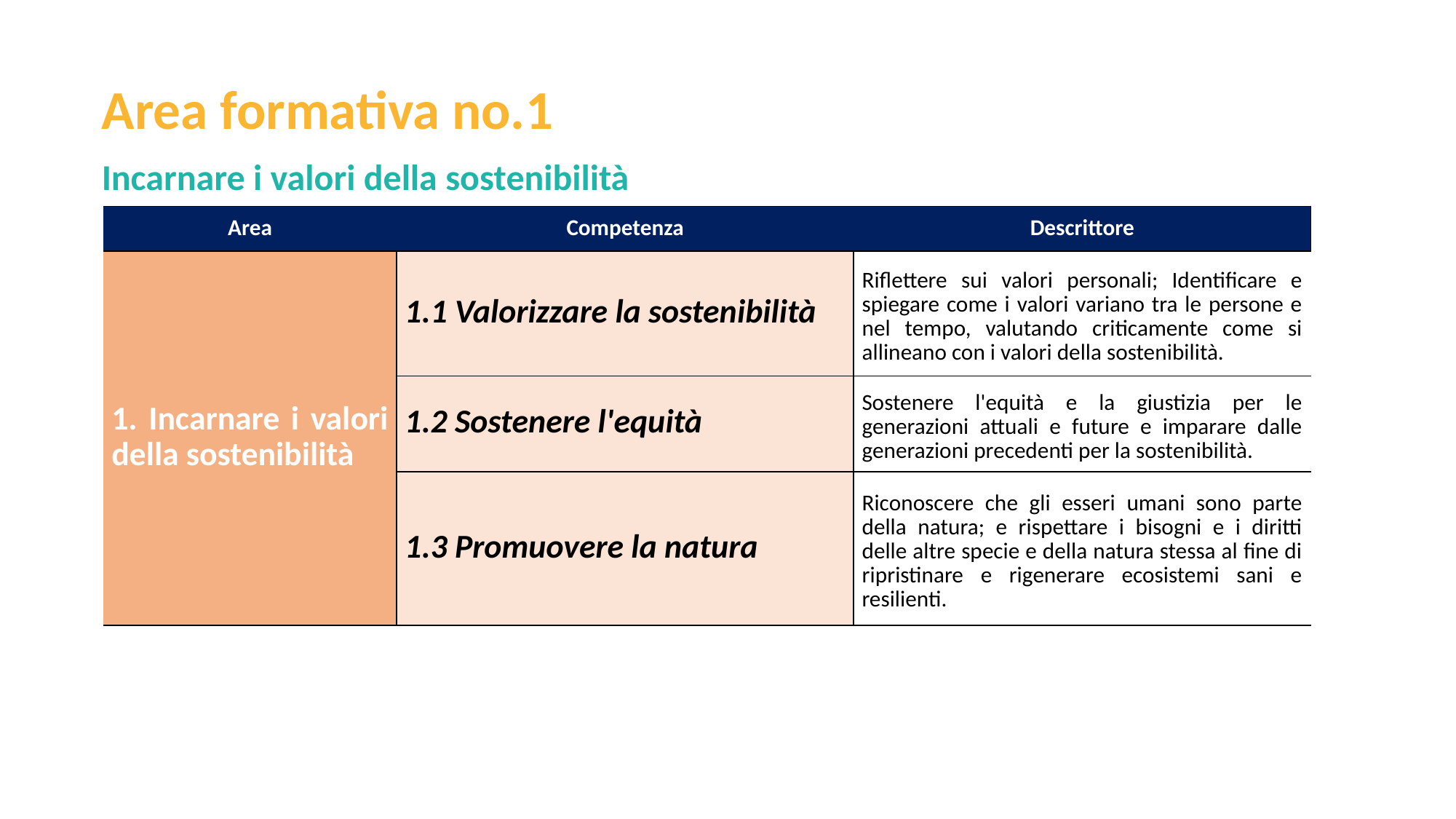

Area formativa no.1
Incarnare i valori della sostenibilità
| Area | Competenza | Descrittore |
| --- | --- | --- |
| 1. Incarnare i valori della sostenibilità | 1.1 Valorizzare la sostenibilità | Riflettere sui valori personali; Identificare e spiegare come i valori variano tra le persone e nel tempo, valutando criticamente come si allineano con i valori della sostenibilità. |
|  | 1.2 Sostenere l'equità | Sostenere l'equità e la giustizia per le generazioni attuali e future e imparare dalle generazioni precedenti per la sostenibilità. |
|  | 1.3 Promuovere la natura | Riconoscere che gli esseri umani sono parte della natura; e rispettare i bisogni e i diritti delle altre specie e della natura stessa al fine di ripristinare e rigenerare ecosistemi sani e resilienti. |